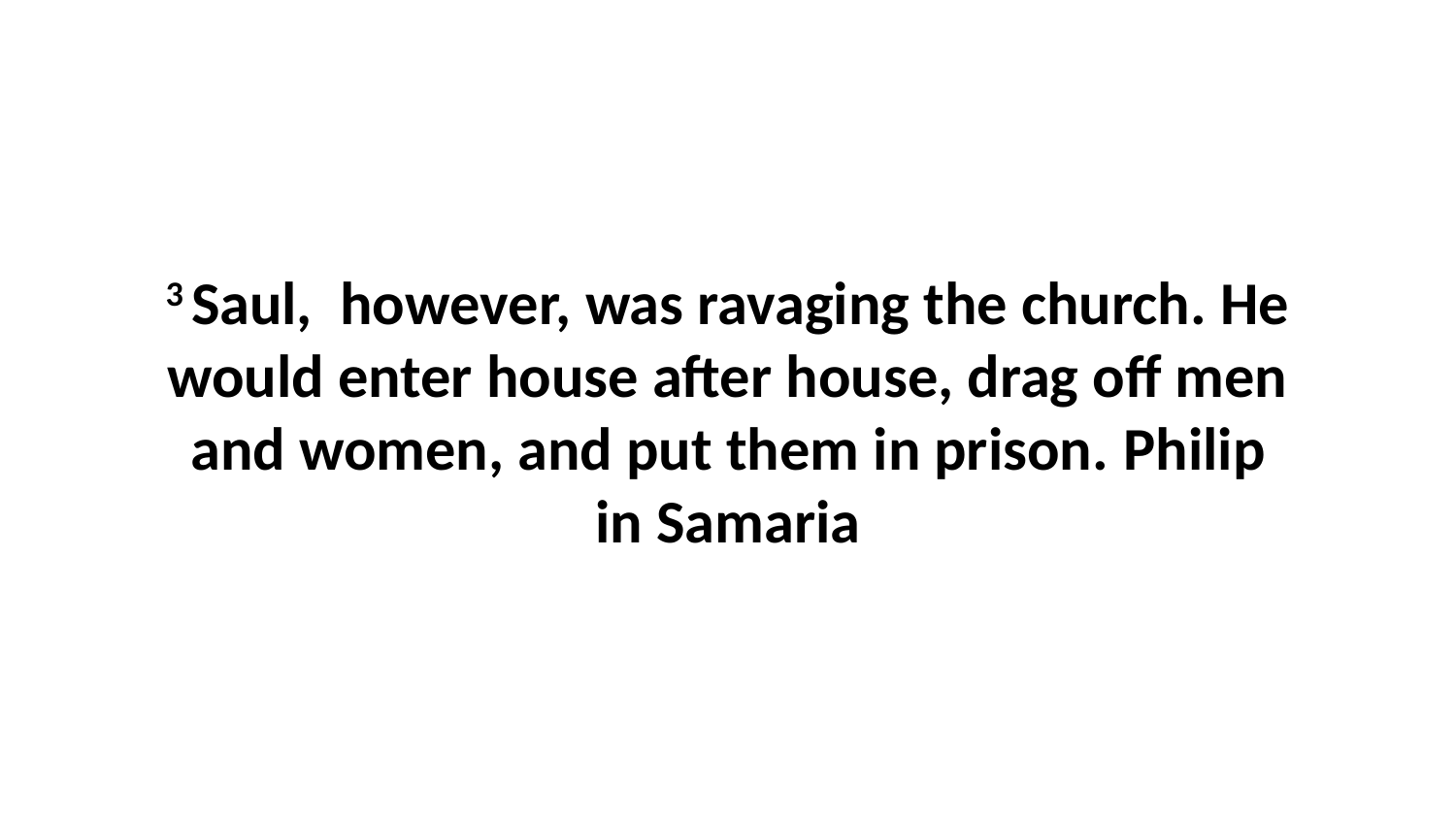

3 Saul,  however, was ravaging the church. He would enter house after house, drag off men and women, and put them in prison. Philip in Samaria